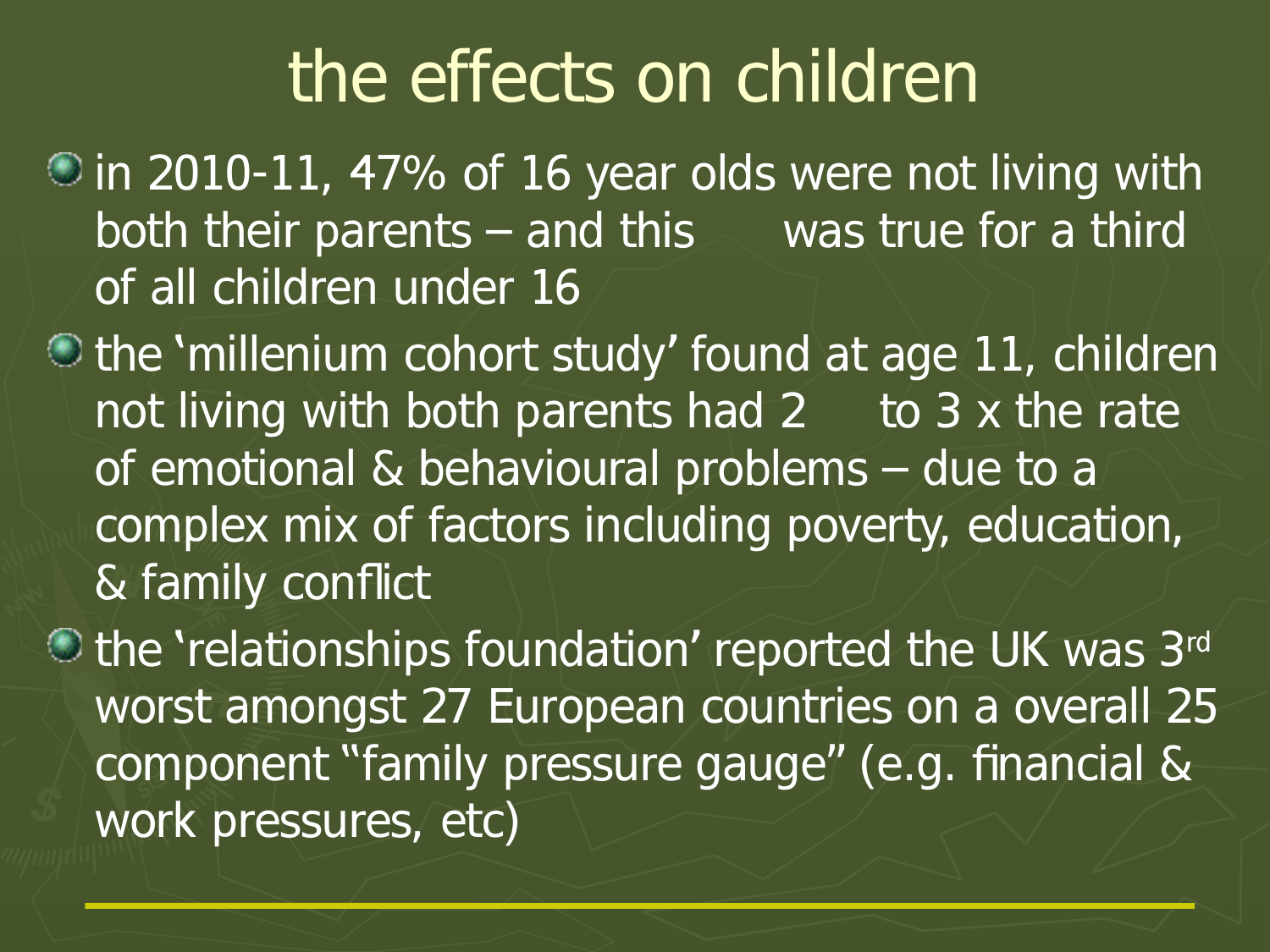

# the effects on children
in 2010-11, 47% of 16 year olds were not living with both their parents – and this      was true for a third of all children under 16
the ‘millenium cohort study’ found at age 11, children not living with both parents had 2     to 3 x the rate of emotional & behavioural problems – due to a complex mix of factors including poverty, education, & family conflict
the ‘relationships foundation’ reported the UK was 3rd worst amongst 27 European countries on a overall 25 component “family pressure gauge” (e.g. financial & work pressures, etc)